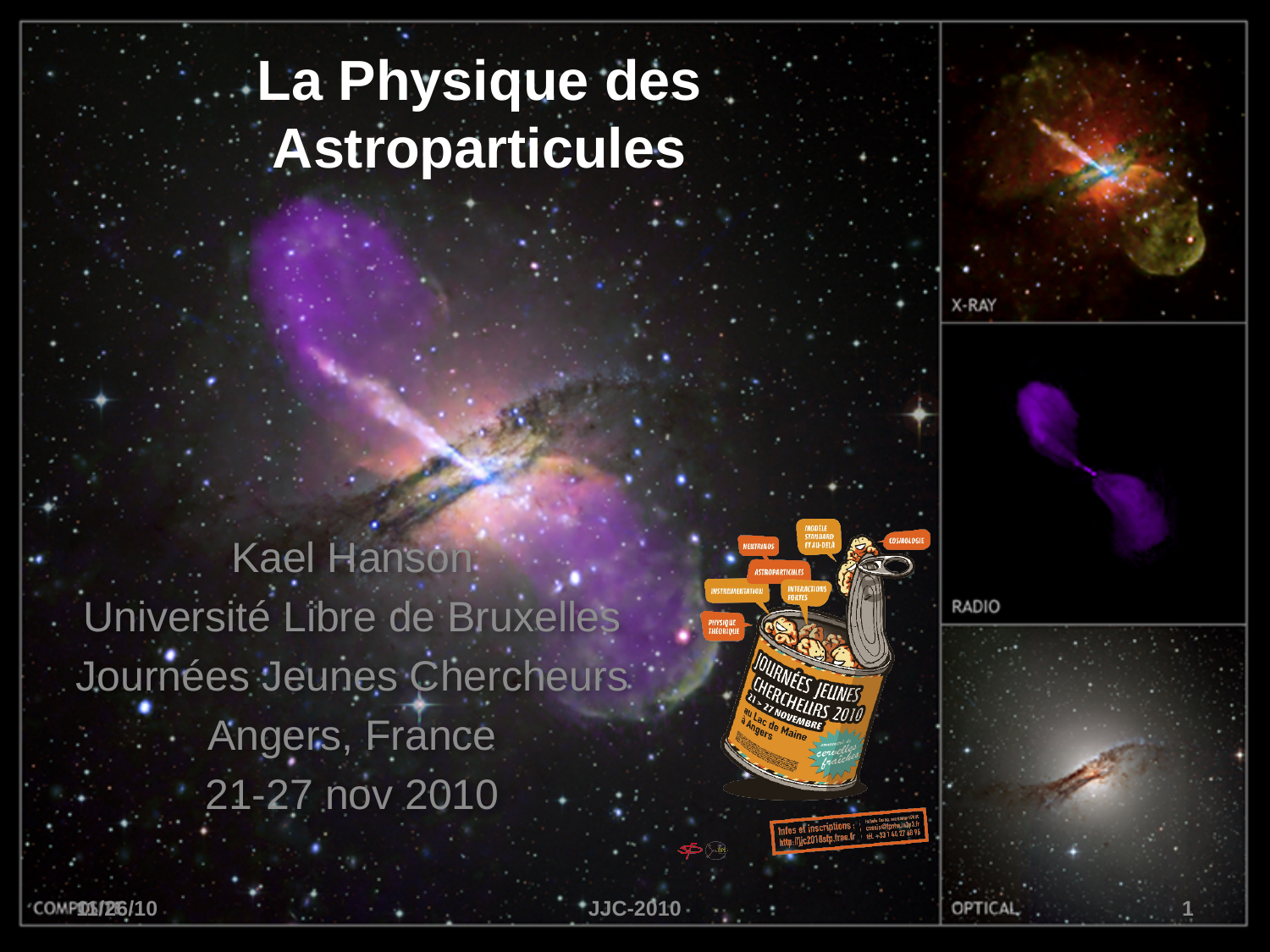

# La Physique des Astroparticules
Kael Hanson
Université Libre de Bruxelles
Journées Jeunes Chercheurs
Angers, France
21-27 nov 2010
11/26/10
JJC-2010
1